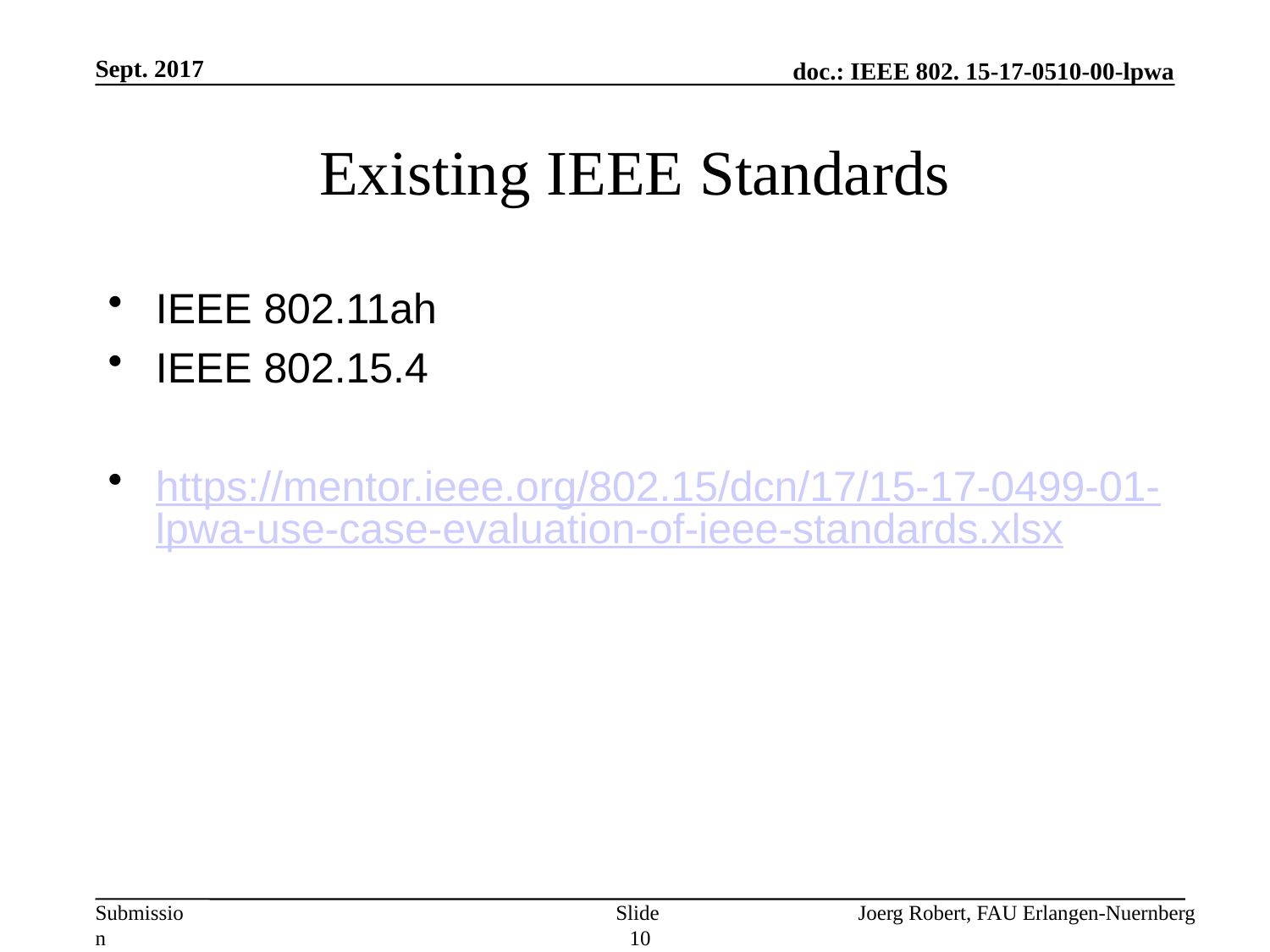

Sept. 2017
# Existing IEEE Standards
IEEE 802.11ah
IEEE 802.15.4

https://mentor.ieee.org/802.15/dcn/17/15-17-0499-01-lpwa-use-case-evaluation-of-ieee-standards.xlsx

Slide 10
Joerg Robert, FAU Erlangen-Nuernberg